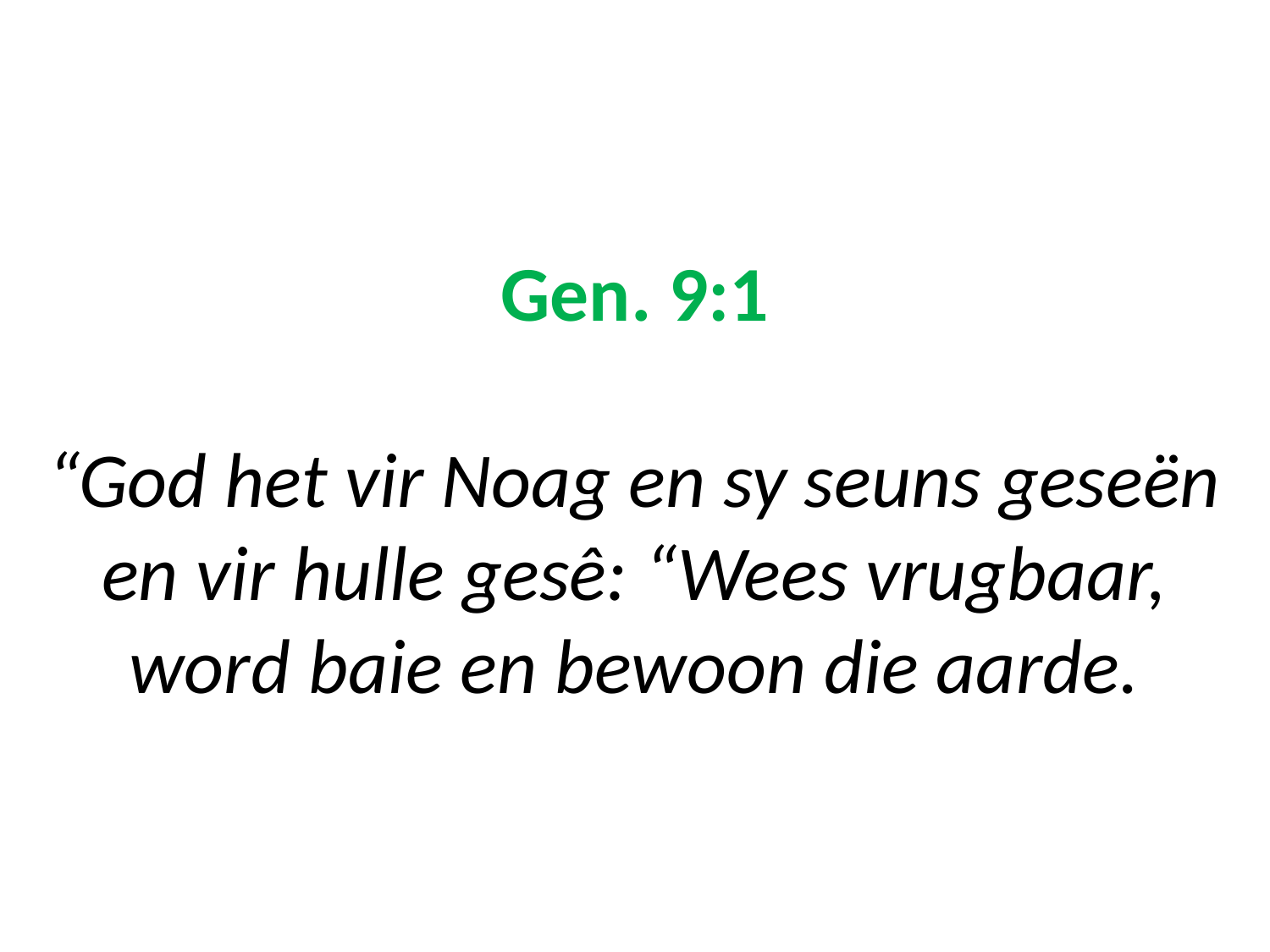

# Gen. 9:1 “God het vir Noag en sy seuns geseën en vir hulle gesê: “Wees vrugbaar, word baie en bewoon die aarde.